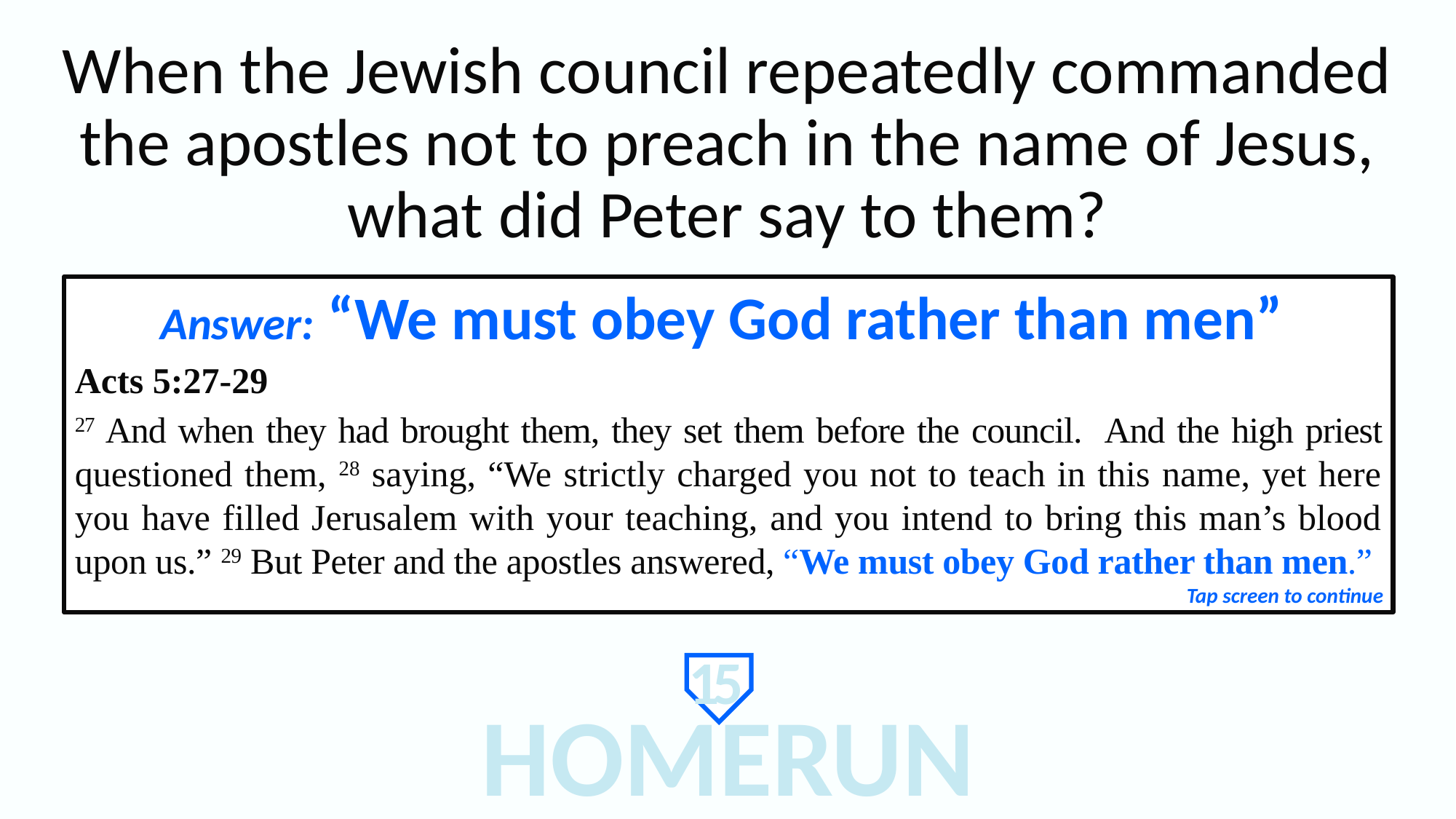

When the Jewish council repeatedly commanded the apostles not to preach in the name of Jesus, what did Peter say to them?

Answer: “We must obey God rather than men”
Acts 5:27-29
27 And when they had brought them, they set them before the council.  And the high priest questioned them, 28 saying, “We strictly charged you not to teach in this name, yet here you have filled Jerusalem with your teaching, and you intend to bring this man’s blood upon us.” 29 But Peter and the apostles answered, “We must obey God rather than men.”

Tap screen to continue
15

HOMERUN